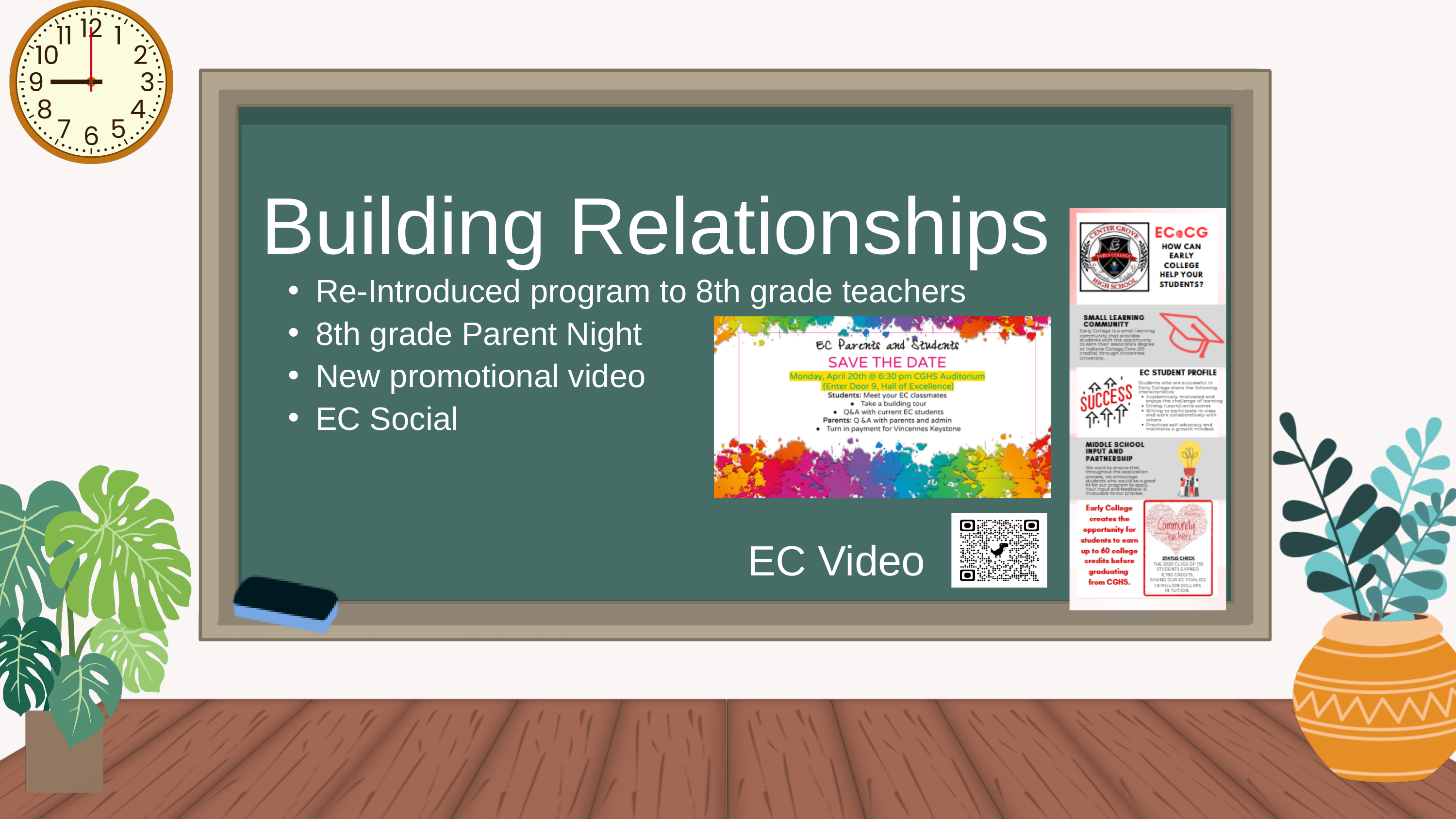

Building Relationships

Re-Introduced program to 8th grade teachers
8th grade Parent Night
New promotional video
EC Social

EC Video